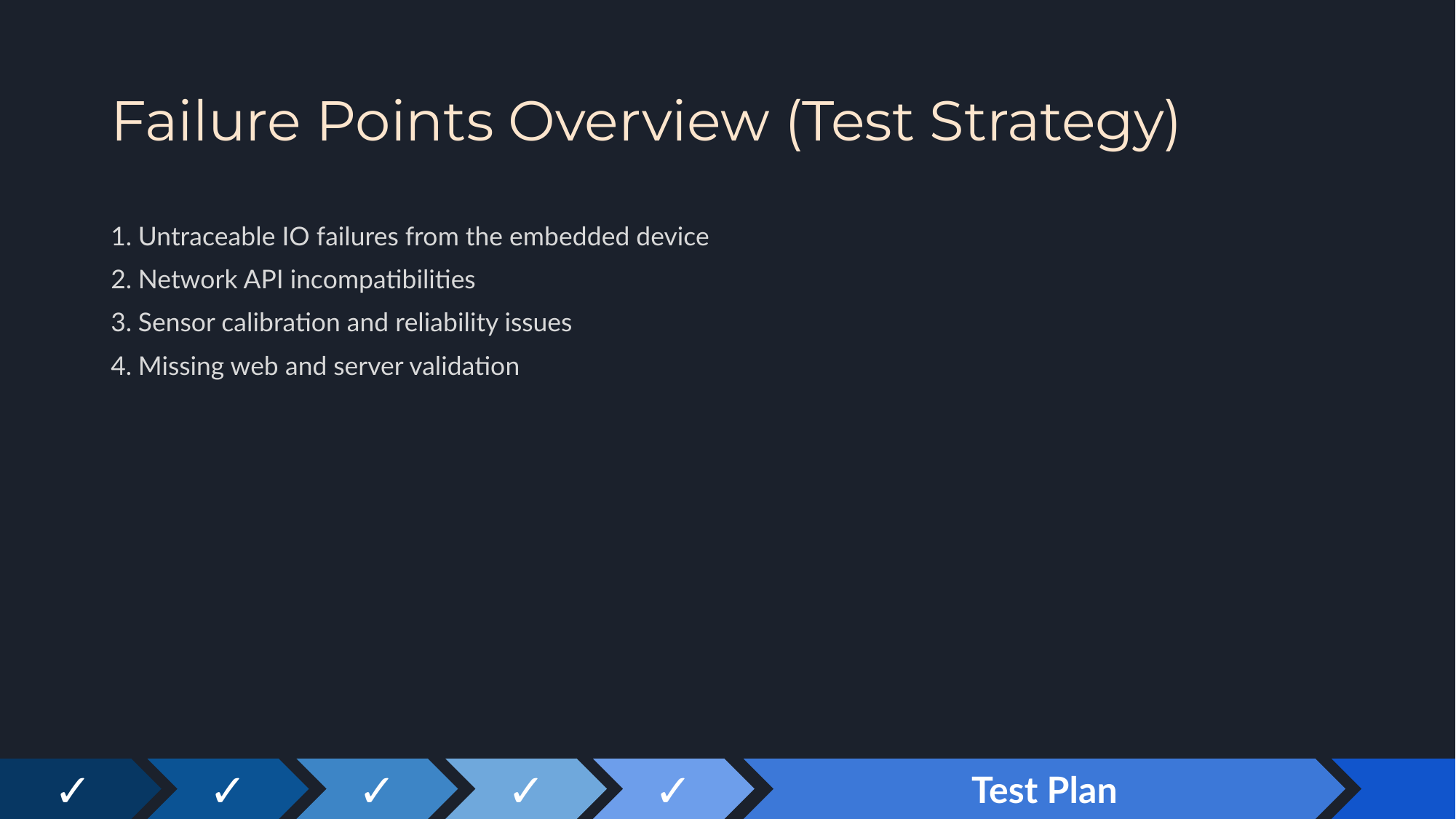

# Failure Points Overview (Test Strategy)
Untraceable IO failures from the embedded device
Network API incompatibilities
Sensor calibration and reliability issues
Missing web and server validation
✓
Test Plan

✓
✓
✓
✓